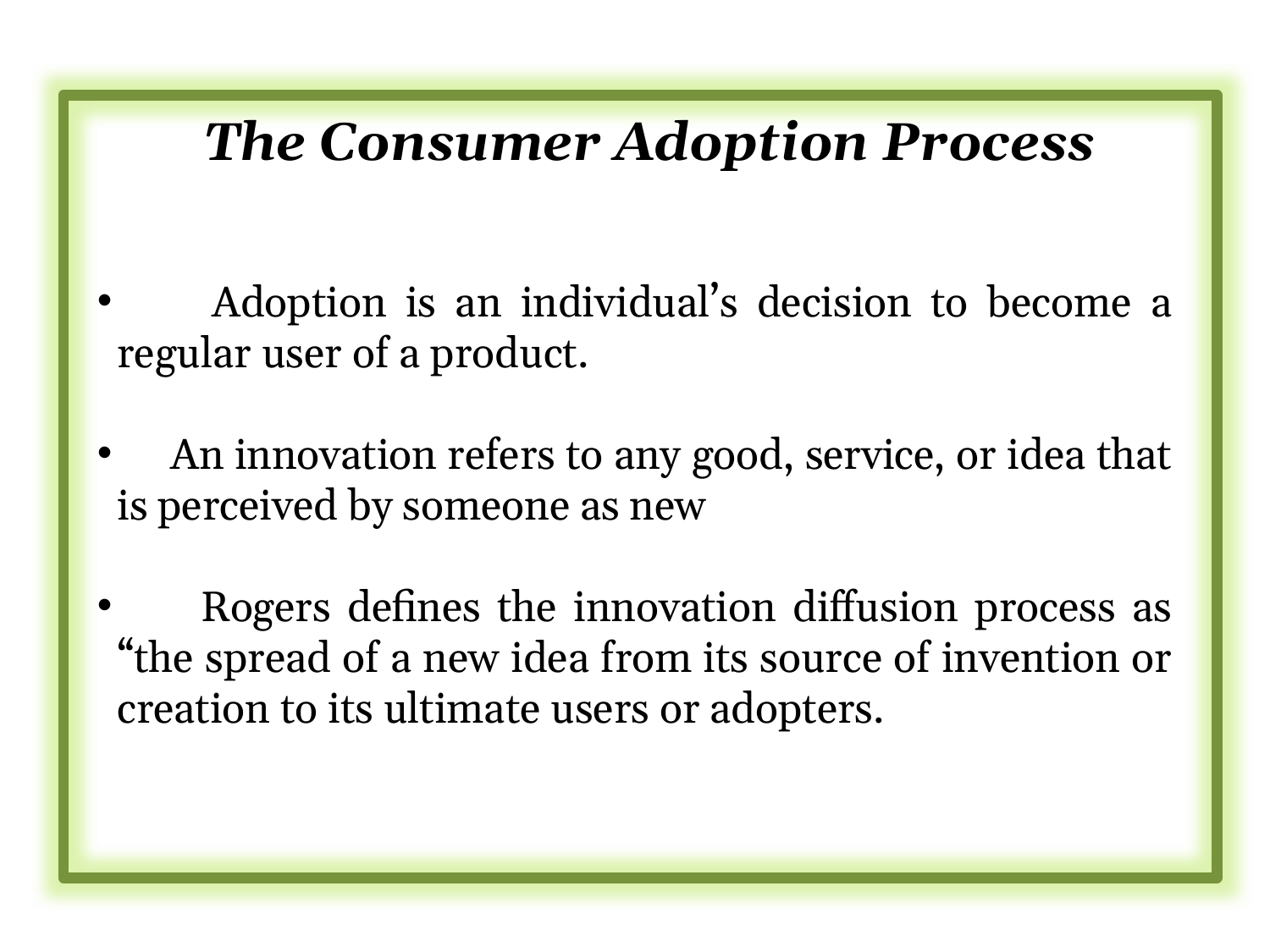

The Consumer Adoption Process
     Adoption is an individual’s decision to become a regular user of a product.

     An innovation refers to any good, service, or idea that is perceived by someone as new

     Rogers defines the innovation diffusion process as “the spread of a new idea from its source of invention or creation to its ultimate users or adopters.